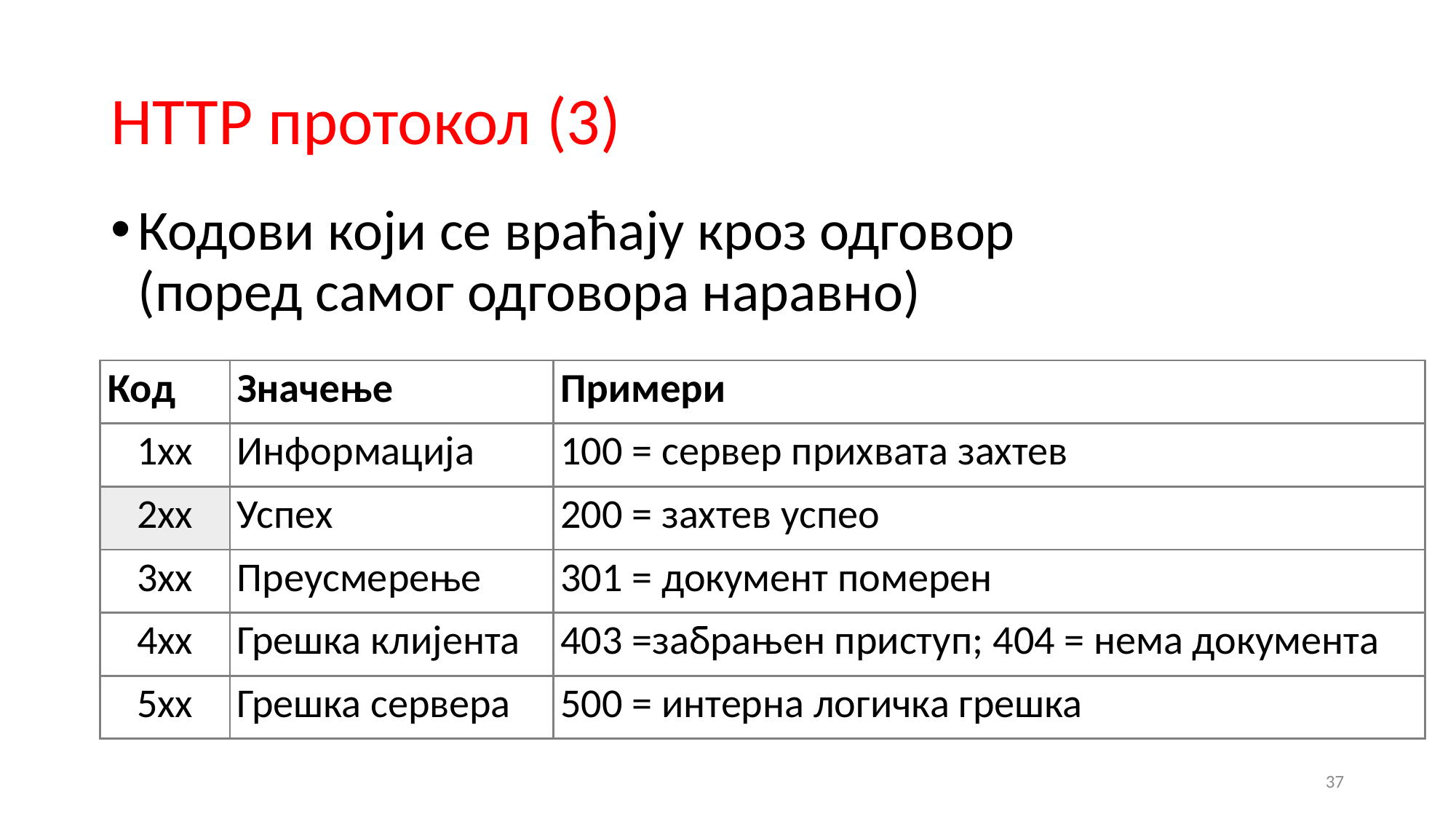

# HTTP протокол (3)
Кодови који се враћају кроз одговор
(поред самог одговора наравно)
| Код | Значење | Примери |
| --- | --- | --- |
| 1xx | Информација | 100 = сервер прихвата захтев |
| 2xx | Успех | 200 = захтев успео |
| 3xx | Преусмерење | 301 = документ померен |
| 4xx | Грешка клијента | 403 =забрањен приступ; 404 = нема документа |
| 5xx | Грешка сервера | 500 = интерна логичка грешка |
37